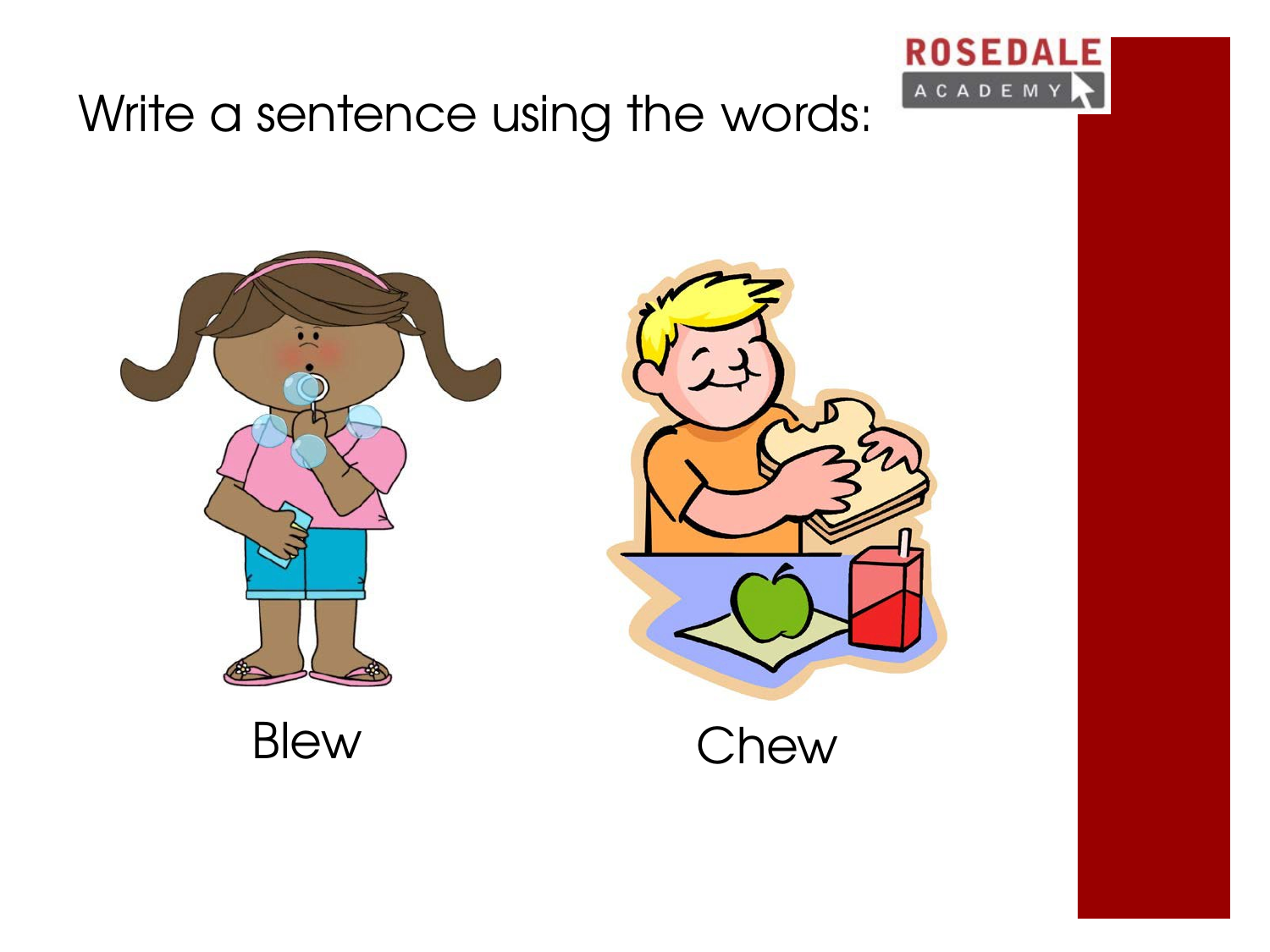

# Write a sentence using the words:

Blew
Chew